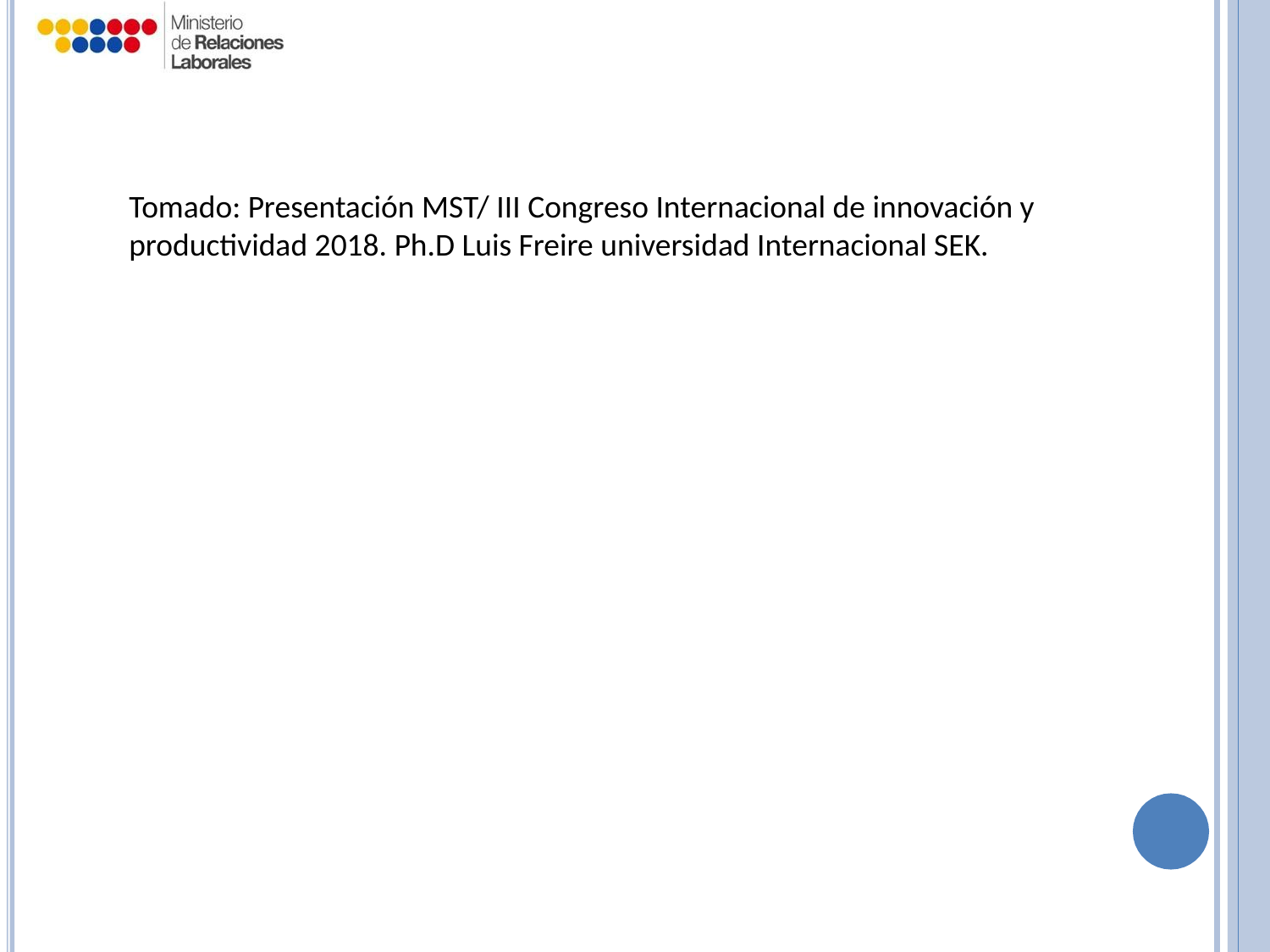

Tomado: Presentación MST/ III Congreso Internacional de innovación y productividad 2018. Ph.D Luis Freire universidad Internacional SEK.